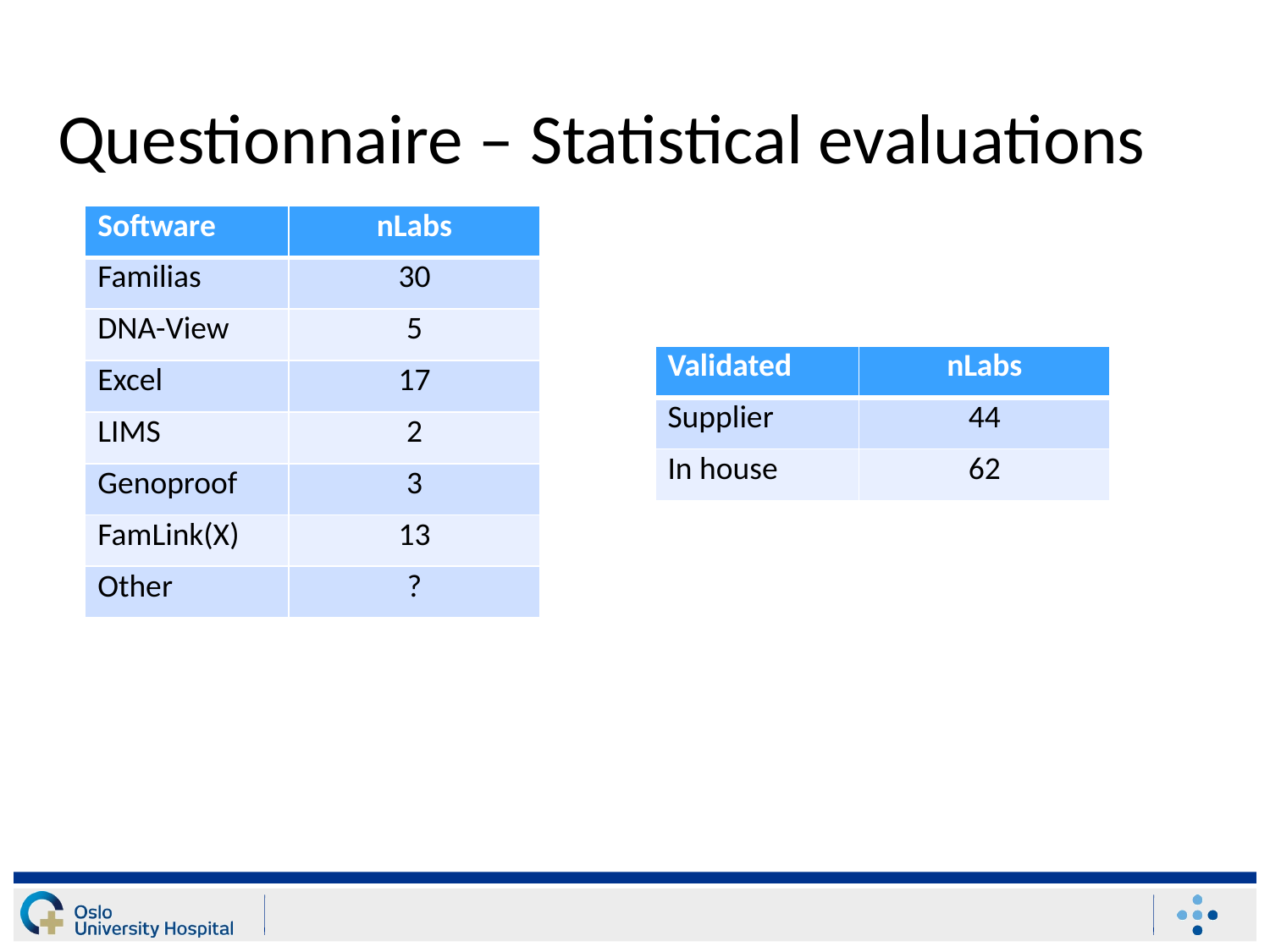

# Questionnaire – Statistical evaluations
| Software | nLabs |
| --- | --- |
| Familias | 30 |
| DNA-View | 5 |
| Excel | 17 |
| LIMS | 2 |
| Genoproof | 3 |
| FamLink(X) | 13 |
| Other | ? |
| Validated | nLabs |
| --- | --- |
| Supplier | 44 |
| In house | 62 |